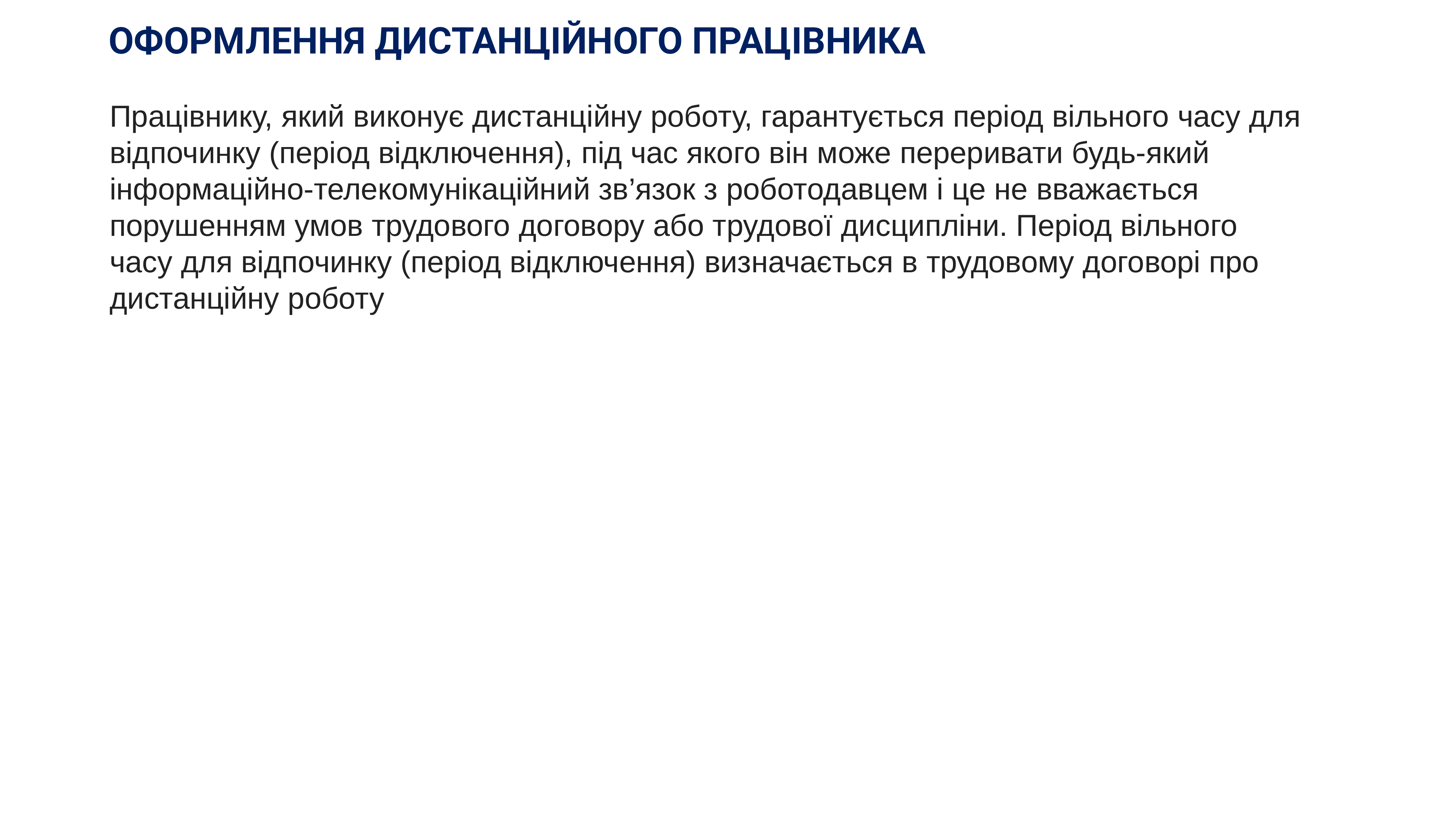

# ОФОРМЛЕННЯ ДИСТАНЦІЙНОГО ПРАЦІВНИКА
Працівнику, який виконує дистанційну роботу, гарантується період вільного часу для відпочинку (період відключення), під час якого він може переривати будь-який інформаційно-телекомунікаційний зв’язок з роботодавцем і це не вважається порушенням умов трудового договору або трудової дисципліни. Період вільного часу для відпочинку (період відключення) визначається в трудовому договорі про дистанційну роботу
www.ibuh.info
67